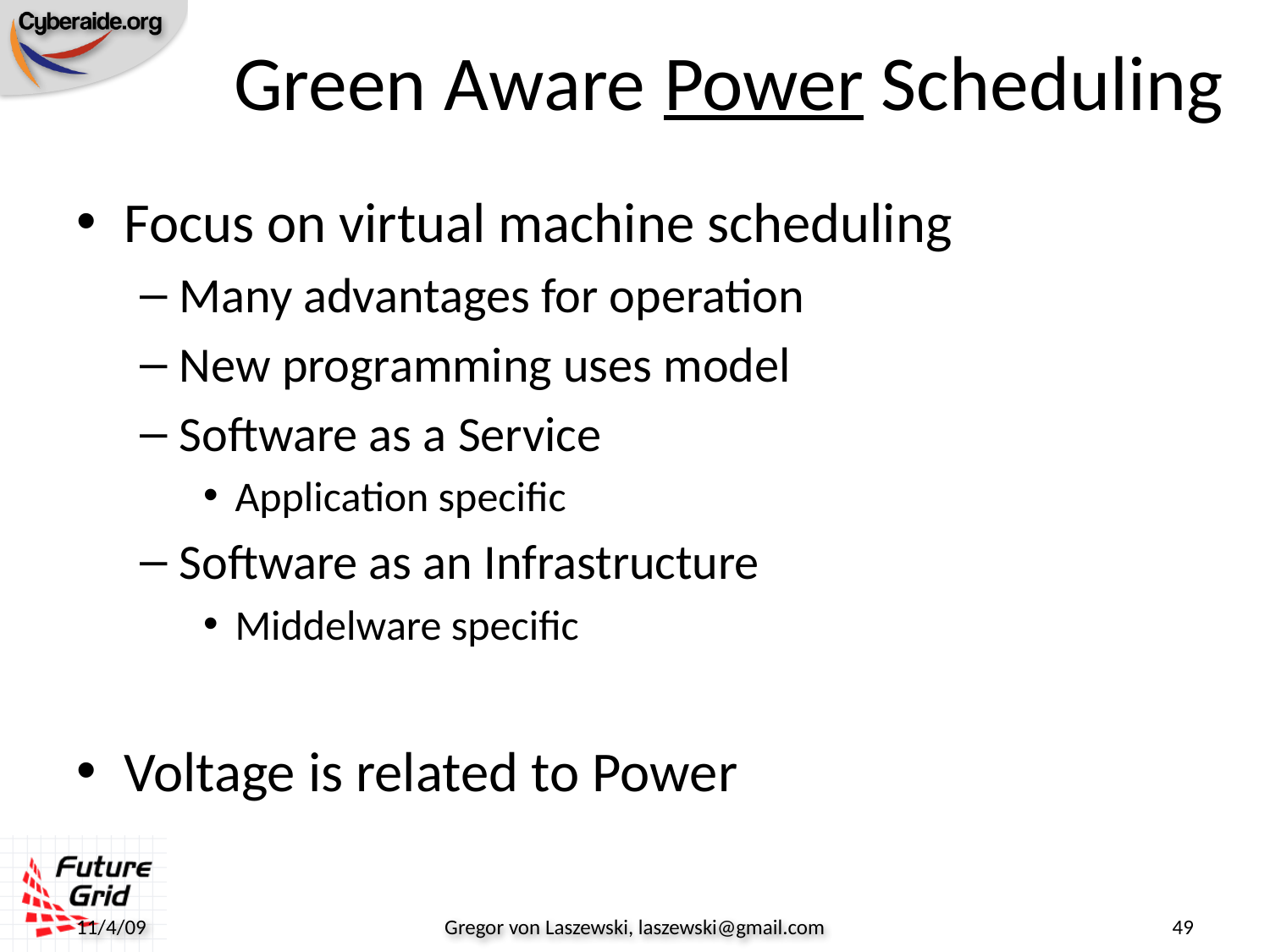

# Green Aware Power Scheduling
Focus on virtual machine scheduling
Many advantages for operation
New programming uses model
Software as a Service
Application specific
Software as an Infrastructure
Middelware specific

Voltage is related to Power
11/4/09
Gregor von Laszewski, laszewski@gmail.com
49